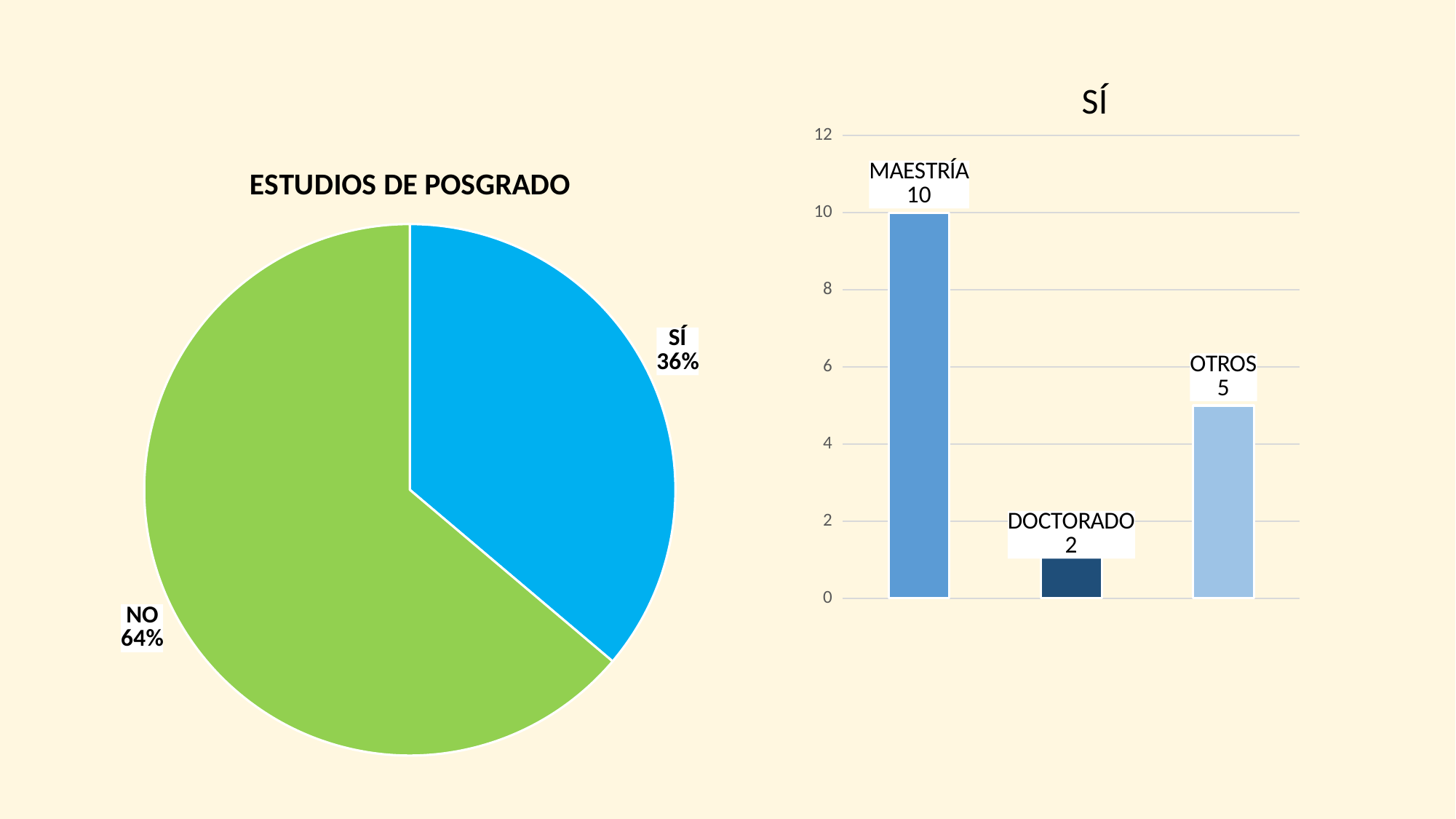

### Chart: SÍ

| Category | Ventas |
|---|---|
| MAESTRÍA | 10.0 |
| DOCTORADO | 2.0 |
| OTROS | 5.0 |

### Chart: ESTUDIOS DE POSGRADO

| Category | Ventas |
|---|---|
| SÍ | 17.0 |
| NO | 30.0 |